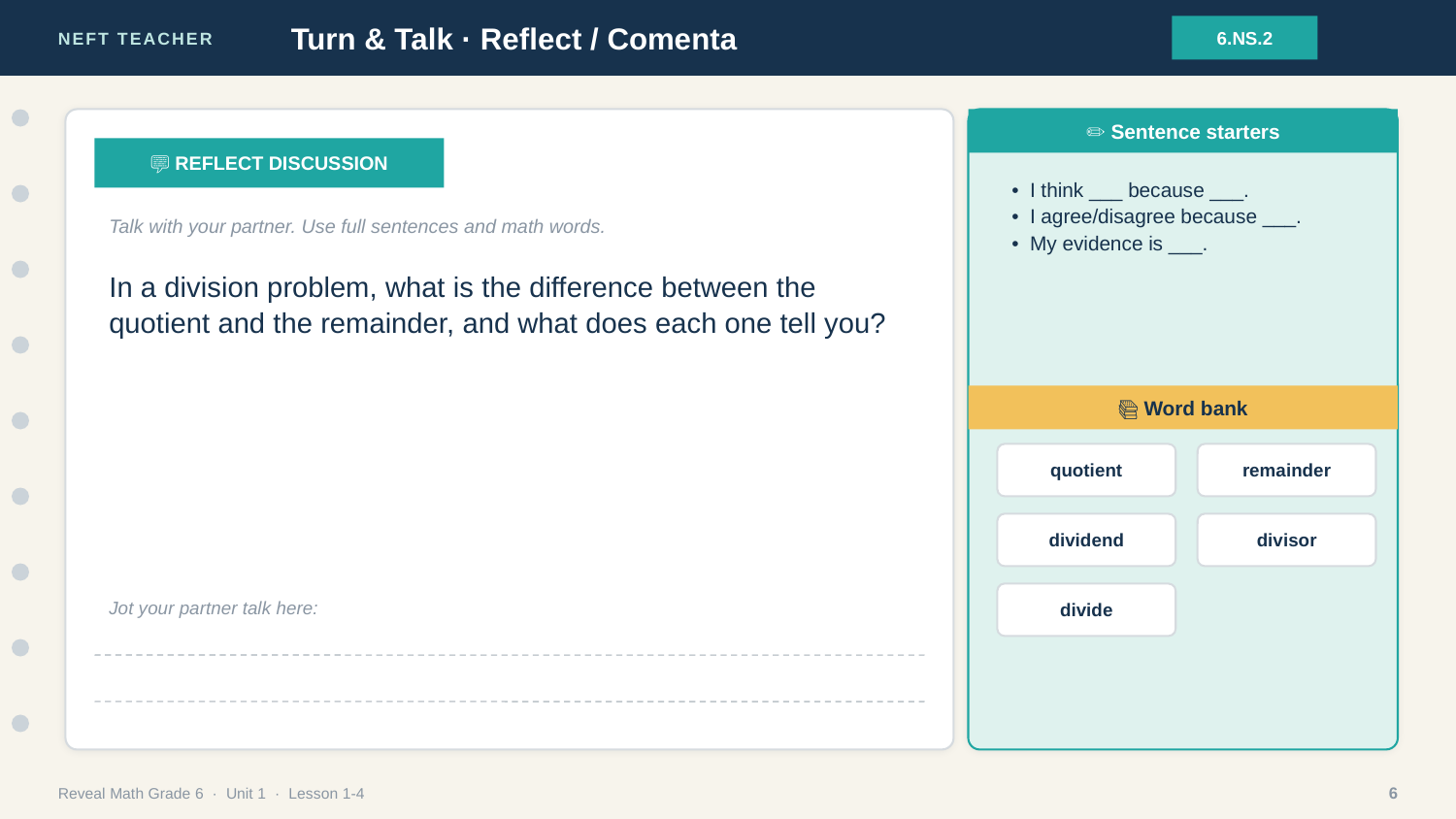

NEFT TEACHER
Turn & Talk · Reflect / Comenta
6.NS.2

✏️ Sentence starters
💬 REFLECT DISCUSSION
•  I think ___ because ___.
•  I agree/disagree because ___.
•  My evidence is ___.

Talk with your partner. Use full sentences and math words.
In a division problem, what is the difference between the quotient and the remainder, and what does each one tell you?

📚 Word bank

quotient
remainder

dividend
divisor

divide
Jot your partner talk here:

Reveal Math Grade 6  ·  Unit 1  ·  Lesson 1-4
6